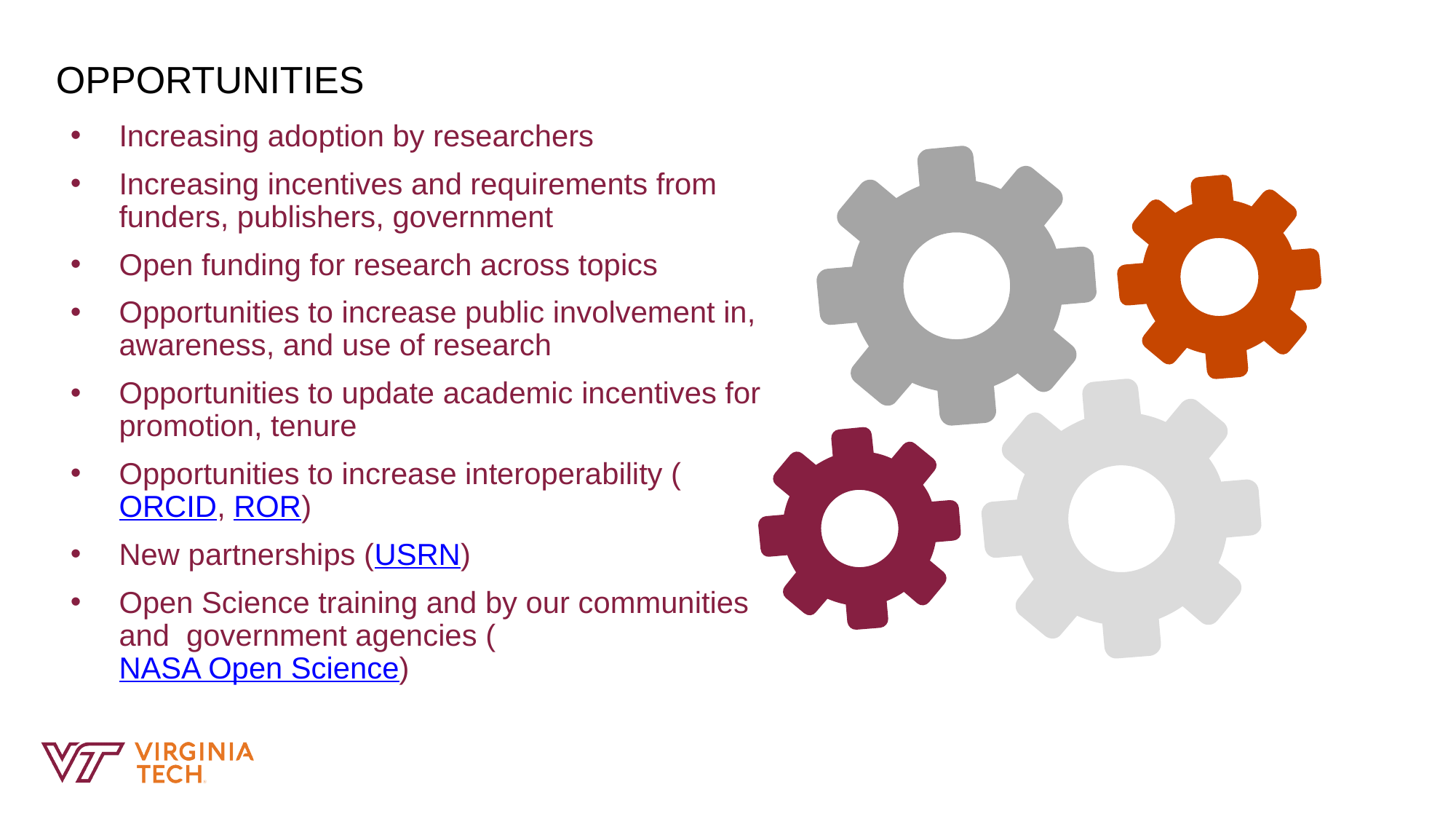

# OPPORTUNITIES
Increasing adoption by researchers
Increasing incentives and requirements from funders, publishers, government
Open funding for research across topics
Opportunities to increase public involvement in, awareness, and use of research
Opportunities to update academic incentives for promotion, tenure
Opportunities to increase interoperability (ORCID, ROR)
New partnerships (USRN)
Open Science training and by our communities and  government agencies (NASA Open Science)